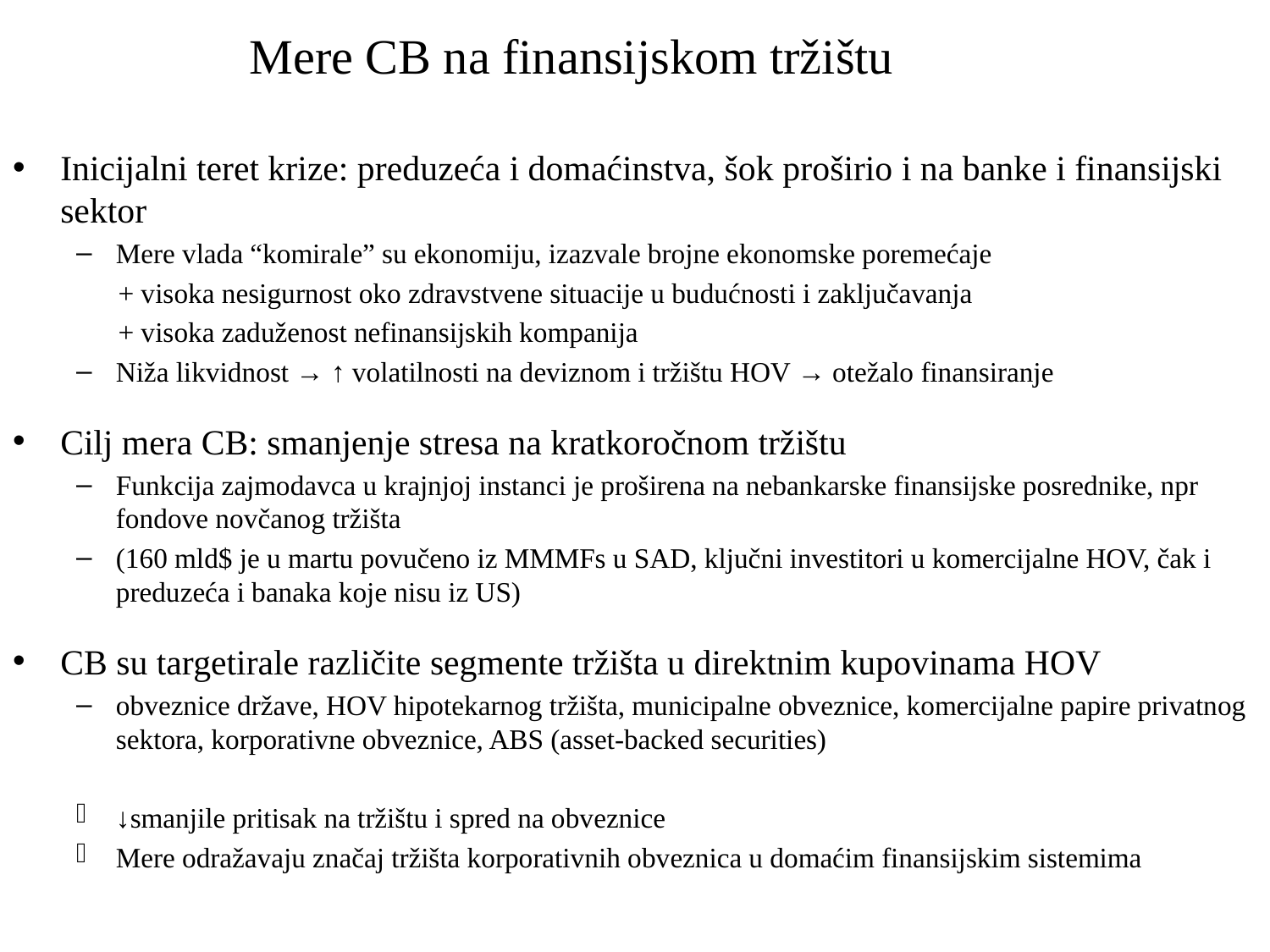

# Mere CB na finansijskom tržištu
Inicijalni teret krize: preduzeća i domaćinstva, šok proširio i na banke i finansijski sektor
Mere vlada “komirale” su ekonomiju, izazvale brojne ekonomske poremećaje
      + visoka nesigurnost oko zdravstvene situacije u budućnosti i zaključavanja
      + visoka zaduženost nefinansijskih kompanija
Niža likvidnost → ↑ volatilnosti na deviznom i tržištu HOV → otežalo finansiranje

Cilj mera CB: smanjenje stresa na kratkoročnom tržištu
Funkcija zajmodavca u krajnjoj instanci je proširena na nebankarske finansijske posrednike, npr fondove novčanog tržišta
(160 mld$ je u martu povučeno iz MMMFs u SAD, ključni investitori u komercijalne HOV, čak i preduzeća i banaka koje nisu iz US)

CB su targetirale različite segmente tržišta u direktnim kupovinama HOV
obveznice države, HOV hipotekarnog tržišta, municipalne obveznice, komercijalne papire privatnog sektora, korporativne obveznice, ABS (asset-backed securities)

↓smanjile pritisak na tržištu i spred na obveznice
Mere odražavaju značaj tržišta korporativnih obveznica u domaćim finansijskim sistemima